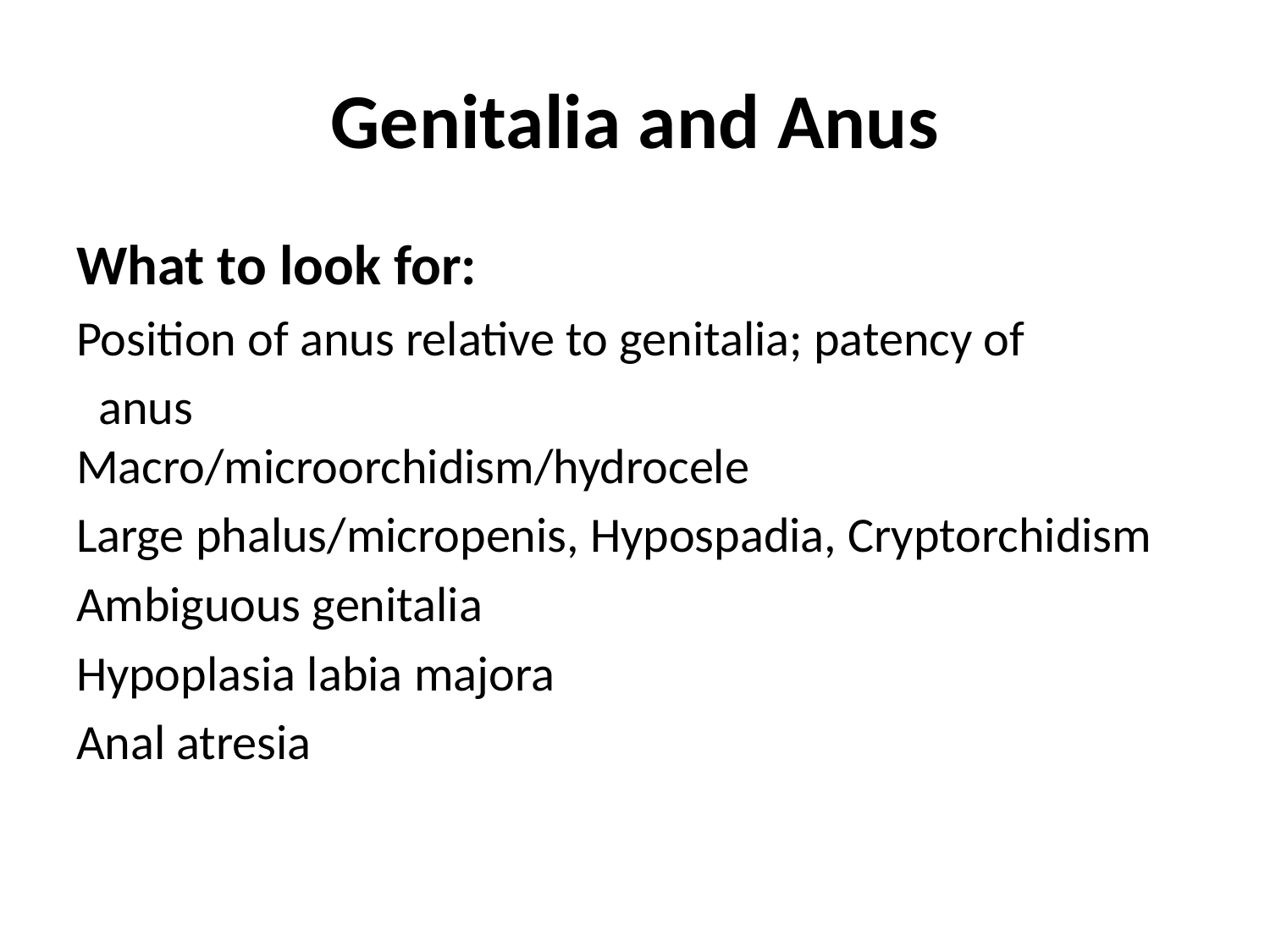

# Genitalia and Anus
What to look for:
Position of anus relative to genitalia; patency of
  anus
Macro/microorchidism/hydrocele
Large phalus/micropenis, Hypospadia, Cryptorchidism
Ambiguous genitalia
Hypoplasia labia majora
Anal atresia